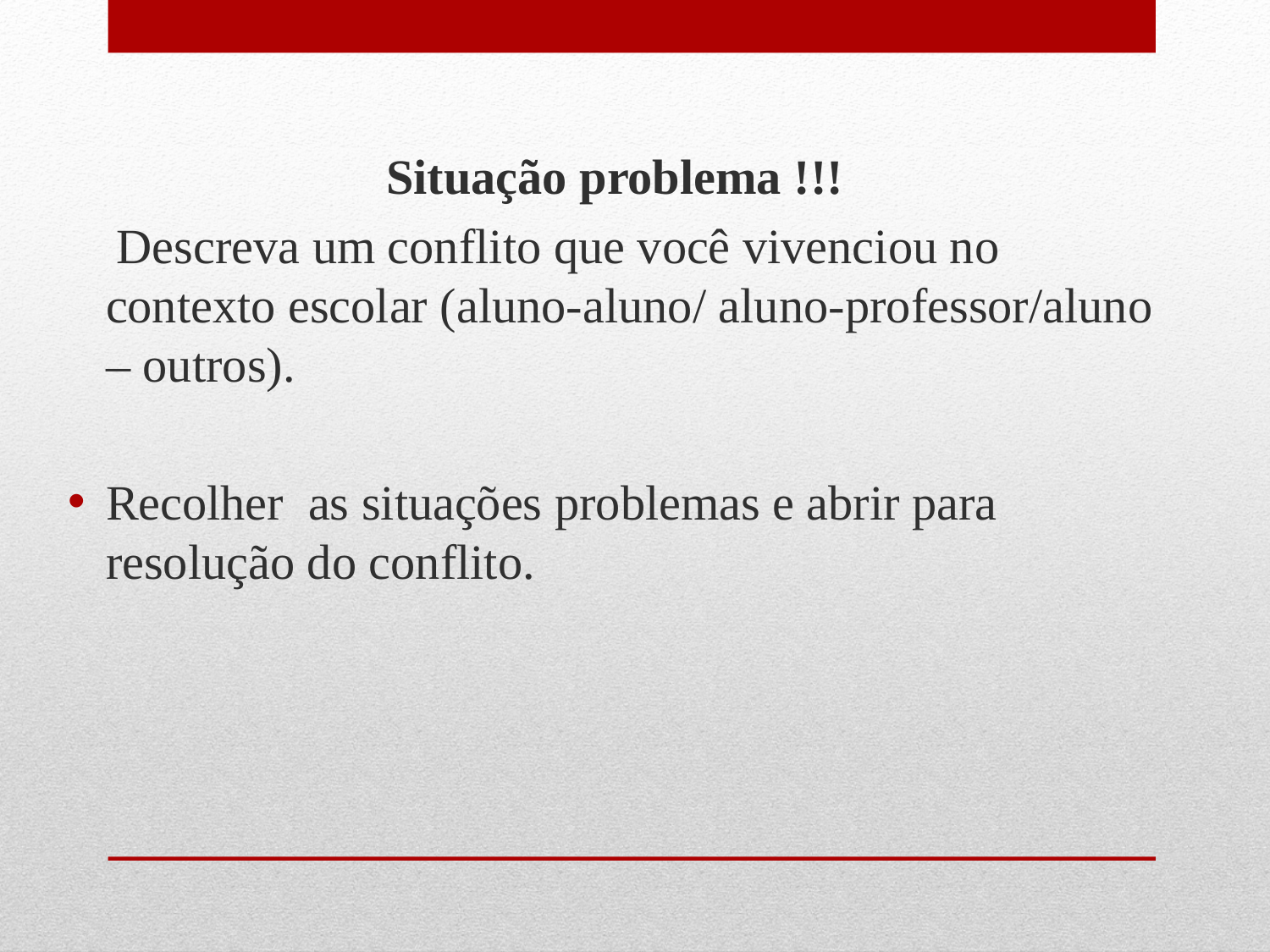

Situação problema !!!
    Descreva um conflito que você vivenciou no contexto escolar (aluno-aluno/ aluno-professor/aluno – outros).

Recolher  as situações problemas e abrir para resolução do conflito.